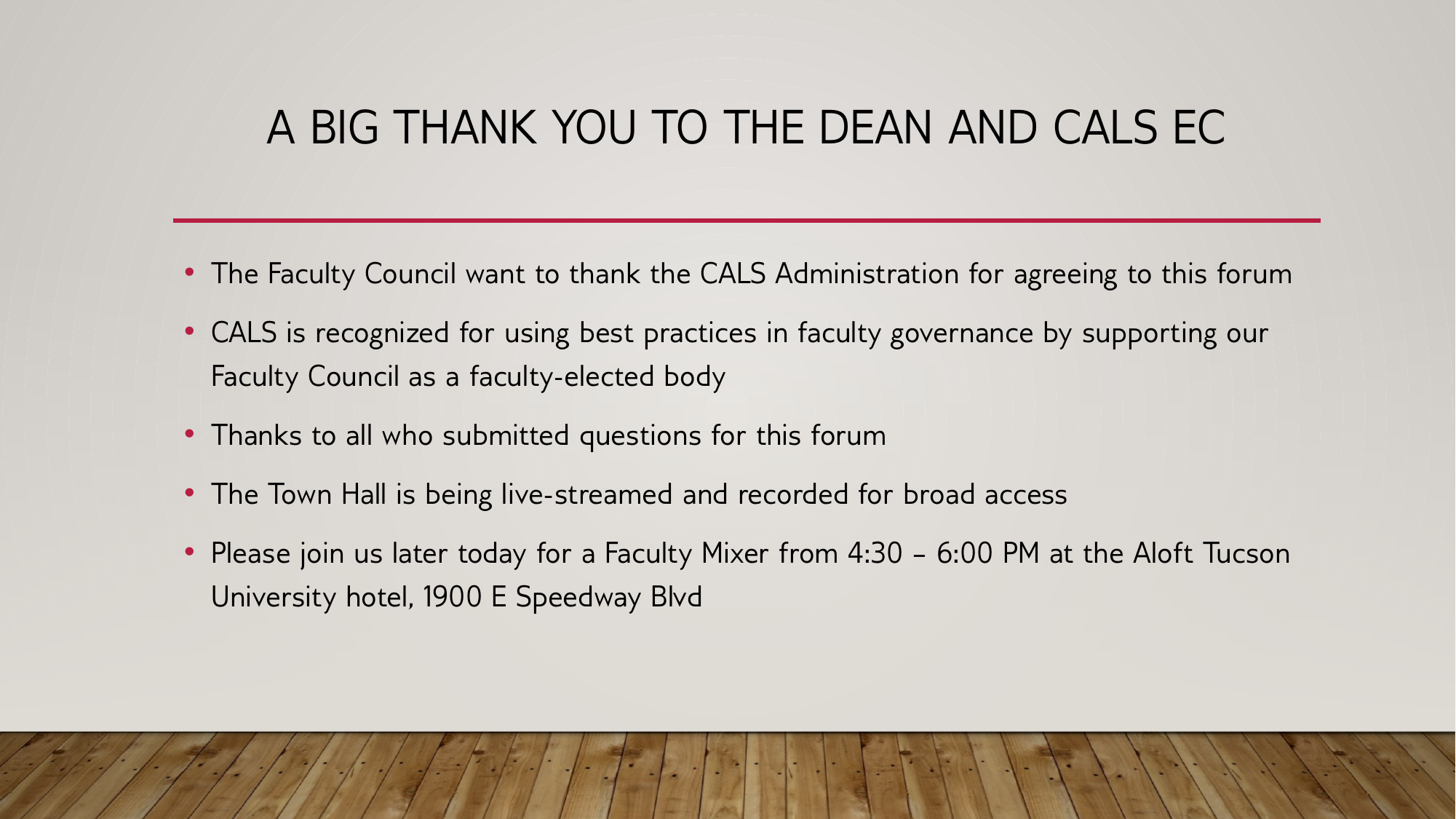

# A Big Thank You to the Dean and CALS EC
The Faculty Council want to thank the CALS Administration for agreeing to this forum
CALS is recognized for using best practices in faculty governance by supporting our Faculty Council as a faculty-elected body
Thanks to all who submitted questions for this forum
The Town Hall is being live-streamed and recorded for broad access
Please join us later today for a Faculty Mixer from 4:30 – 6:00 PM at the Aloft Tucson University hotel, 1900 E Speedway Blvd